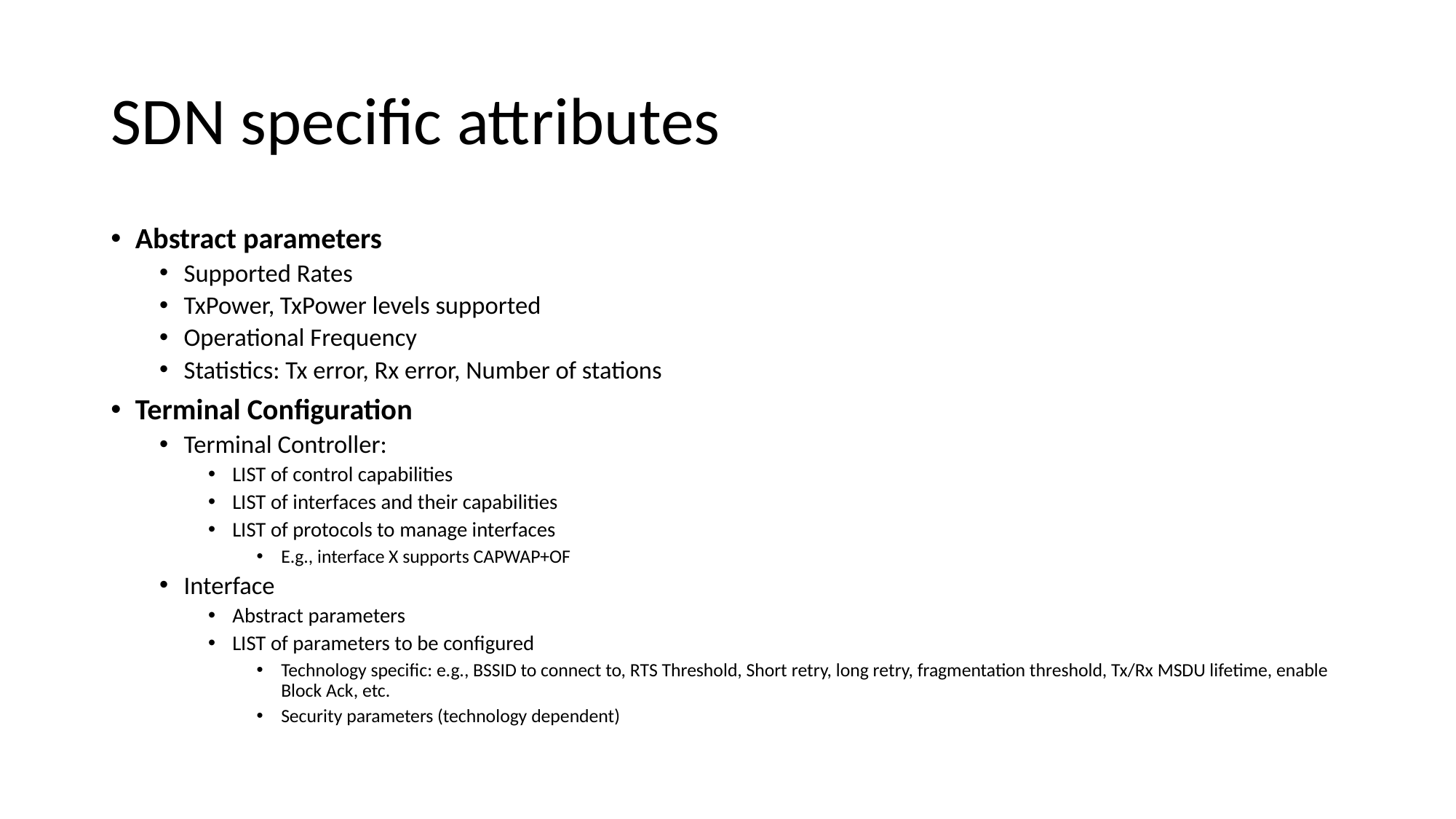

# SDN specific attributes
Abstract parameters
Supported Rates
TxPower, TxPower levels supported
Operational Frequency
Statistics: Tx error, Rx error, Number of stations
Terminal Configuration
Terminal Controller:
LIST of control capabilities
LIST of interfaces and their capabilities
LIST of protocols to manage interfaces
E.g., interface X supports CAPWAP+OF
Interface
Abstract parameters
LIST of parameters to be configured
Technology specific: e.g., BSSID to connect to, RTS Threshold, Short retry, long retry, fragmentation threshold, Tx/Rx MSDU lifetime, enable Block Ack, etc.
Security parameters (technology dependent)